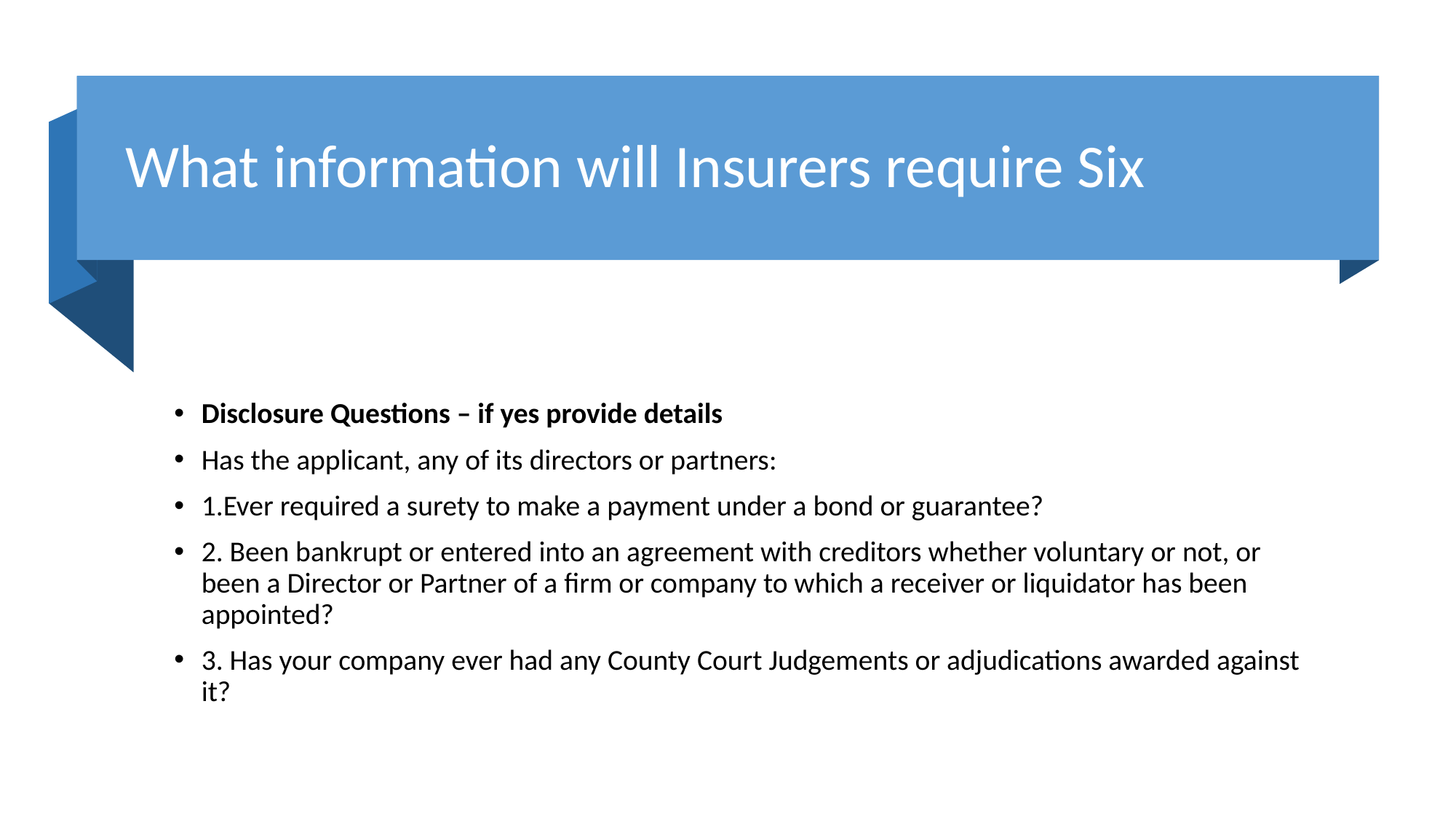

# What information will Insurers require Six

Disclosure Questions – if yes provide details
Has the applicant, any of its directors or partners:
1.Ever required a surety to make a payment under a bond or guarantee?
2. Been bankrupt or entered into an agreement with creditors whether voluntary or not, or been a Director or Partner of a firm or company to which a receiver or liquidator has been appointed?
3. Has your company ever had any County Court Judgements or adjudications awarded against it?